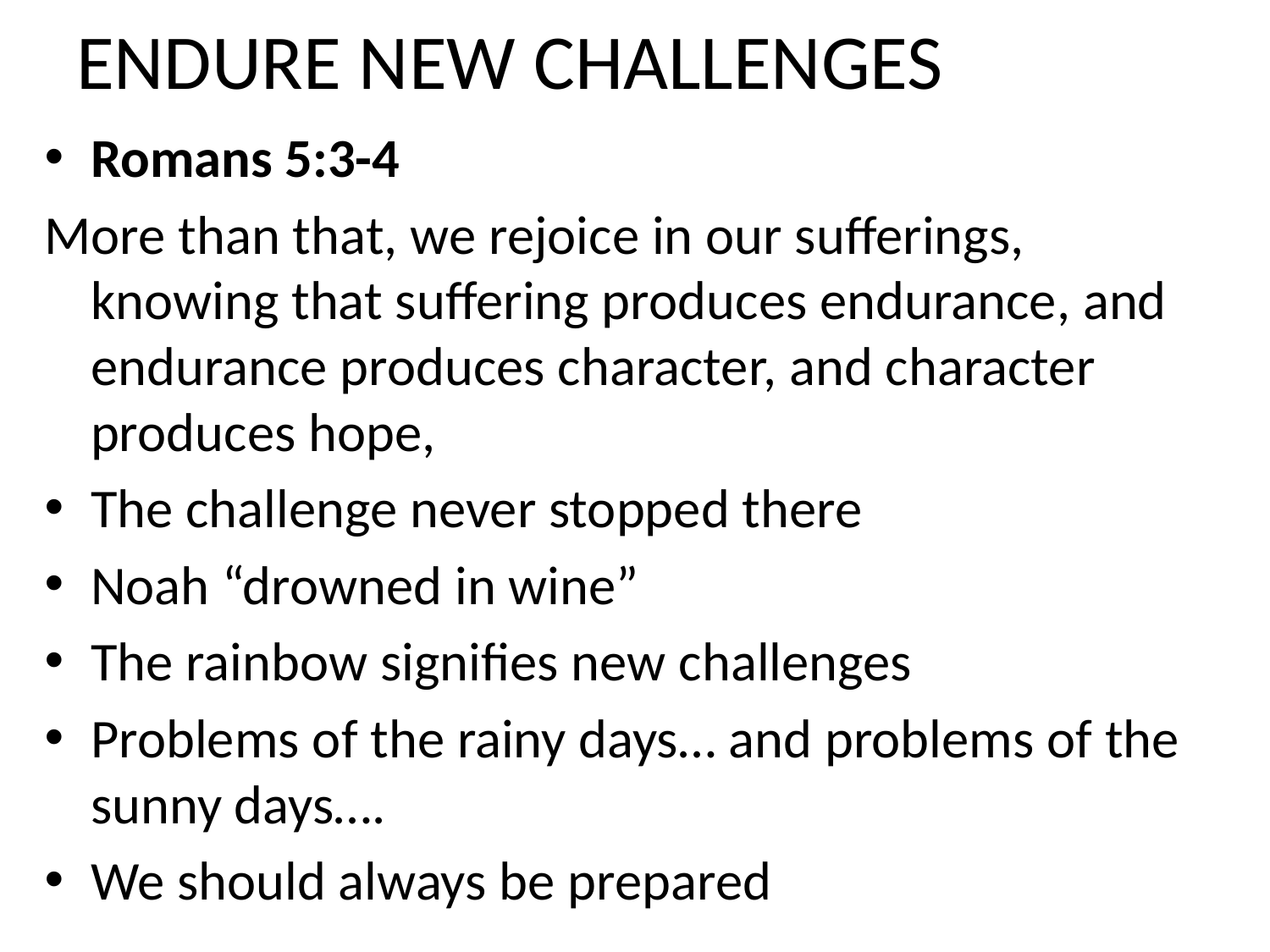

# ENDURE NEW CHALLENGES
Romans 5:3-4
More than that, we rejoice in our sufferings, knowing that suffering produces endurance, and endurance produces character, and character produces hope,
The challenge never stopped there
Noah “drowned in wine”
The rainbow signifies new challenges
Problems of the rainy days… and problems of the sunny days….
We should always be prepared